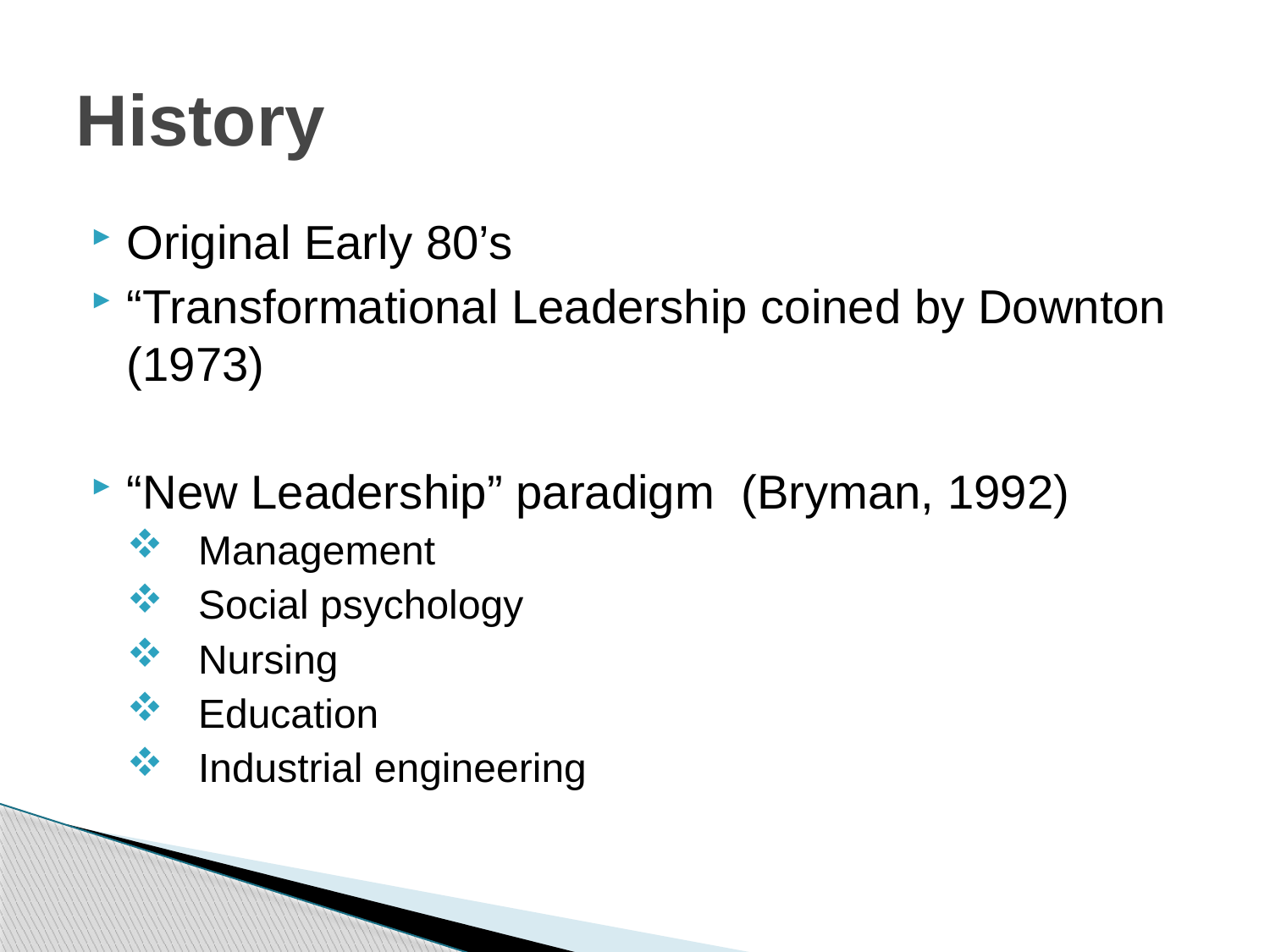

# History
Original Early 80’s
“Transformational Leadership coined by Downton (1973)

“New Leadership” paradigm  (Bryman, 1992)
Management
Social psychology
Nursing
Education
Industrial engineering